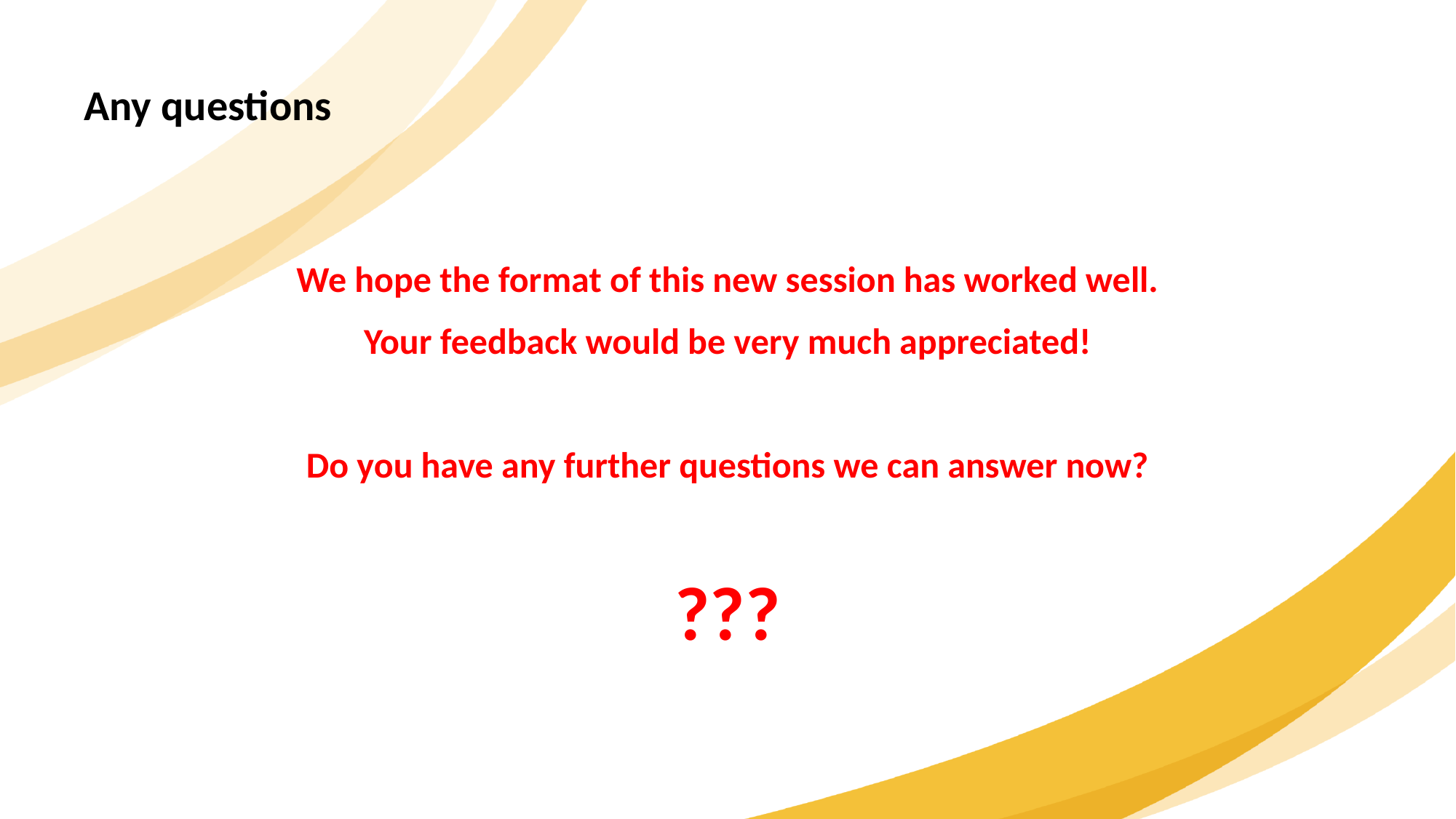

Any questions
We hope the format of this new session has worked well.
Your feedback would be very much appreciated!

Do you have any further questions we can answer now?

???